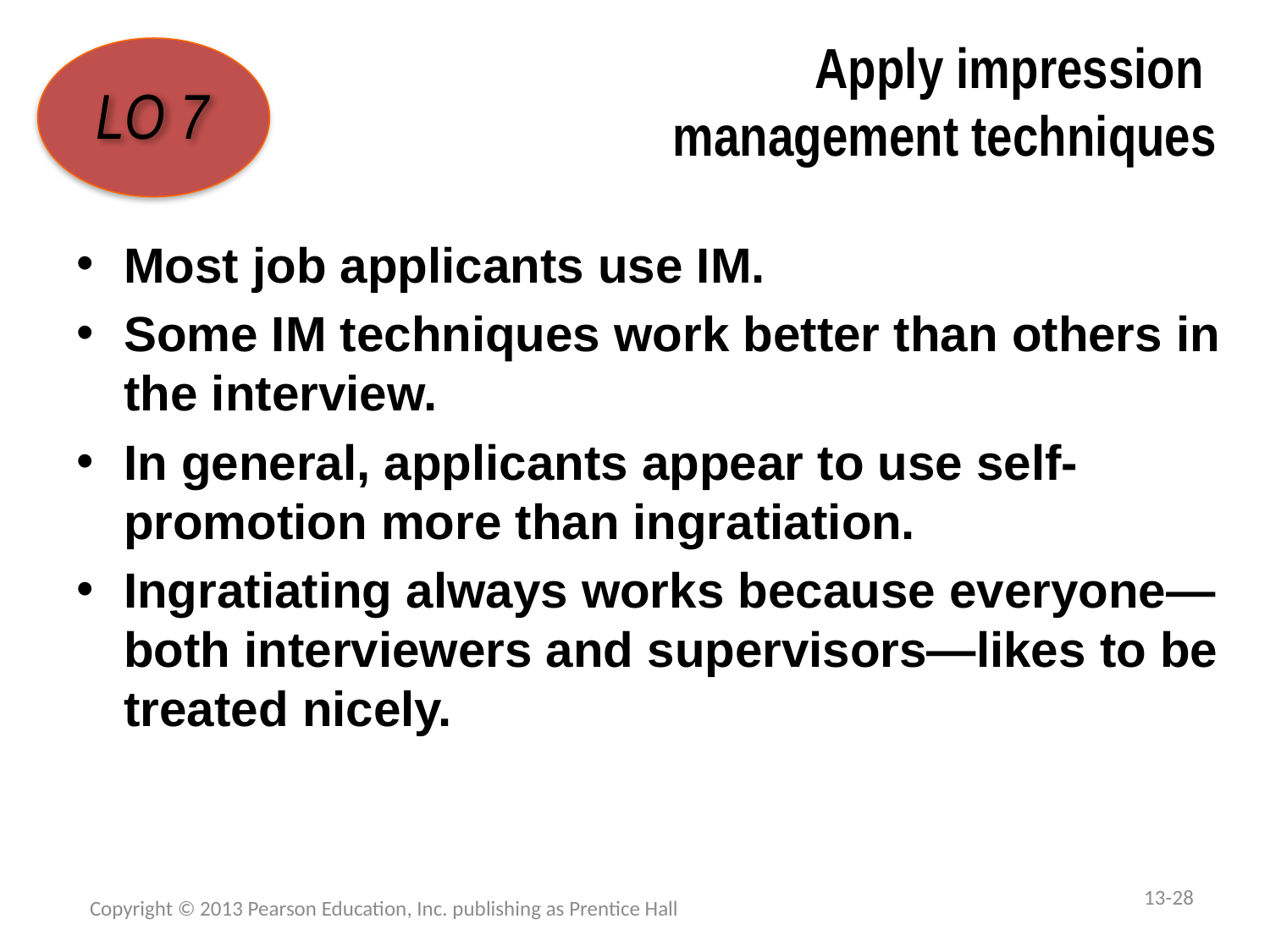

# Apply impression management techniques

LO 7
Most job applicants use IM.
Some IM techniques work better than others in the interview.
In general, applicants appear to use self-promotion more than ingratiation.
Ingratiating always works because everyone—both interviewers and supervisors—likes to be treated nicely.
13-28
Copyright © 2013 Pearson Education, Inc. publishing as Prentice Hall
1